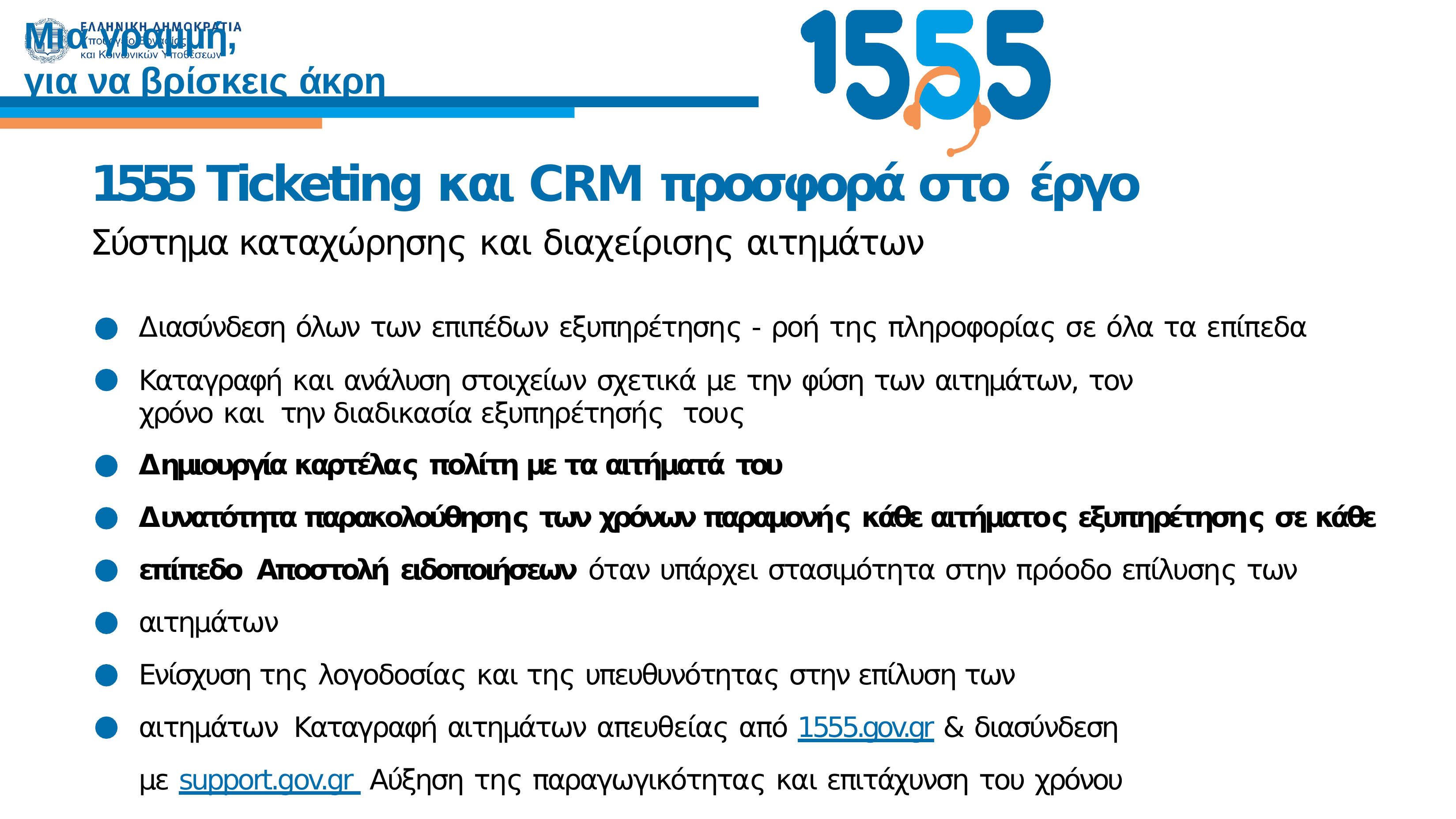

# Μια γραµµή,
για να βρίσκεις άκρη

1555 Ticketing και CRM προσφορά στο έργο
Σύστηµα καταχώρησης και διαχείρισης αιτηµάτων

Διασύνδεση όλων των επιπέδων εξυπηρέτησης - ροή της πληροφορίας σε όλα τα επίπεδα
Καταγραφή και ανάλυση στοιχείων σχετικά µε την φύση των αιτηµάτων, τον χρόνο και  την διαδικασία εξυπηρέτησής  τους
Δηµιουργία καρτέλας πολίτη µε τα αιτήµατά του
Δυνατότητα παρακολούθησης των χρόνων παραµονής κάθε αιτήµατος εξυπηρέτησης σε κάθε επίπεδο  Αποστολή ειδοποιήσεων όταν υπάρχει στασιµότητα στην πρόοδο επίλυσης των αιτηµάτων
Ενίσχυση της λογοδοσίας και της υπευθυνότητας στην επίλυση των αιτηµάτων  Καταγραφή αιτηµάτων απευθείας από 1555.gov.gr & διασύνδεση µε support.gov.gr  Αύξηση της παραγωγικότητας και επιτάχυνση του χρόνου επίλυσης των αιτηµάτων